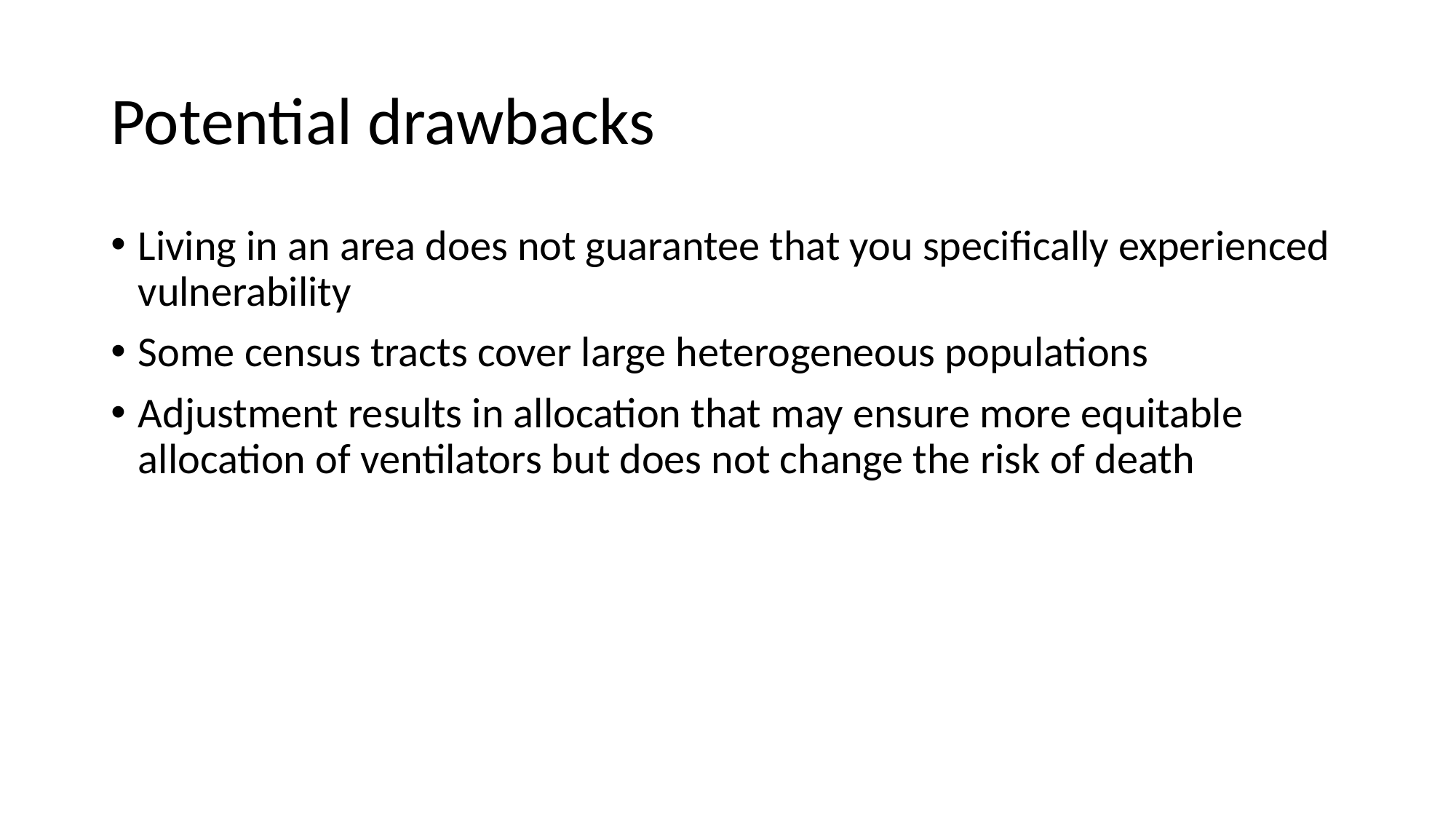

# Potential drawbacks
Living in an area does not guarantee that you specifically experienced vulnerability
Some census tracts cover large heterogeneous populations
Adjustment results in allocation that may ensure more equitable allocation of ventilators but does not change the risk of death